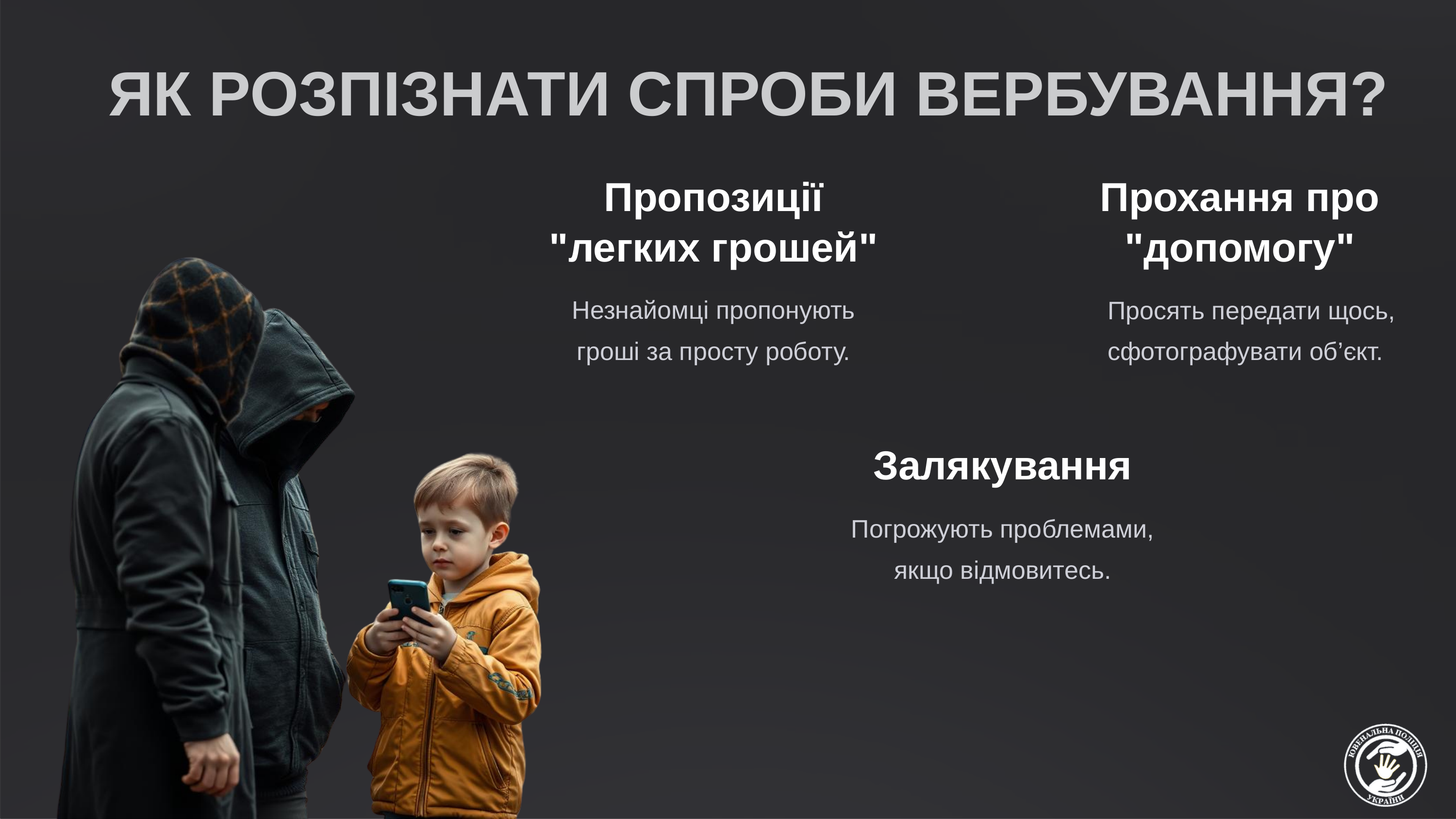

ЯК РОЗПІЗНАТИ СПРОБИ ВЕРБУВАННЯ?

Пропозиції "легких грошей"

Прохання про "допомогу"

Незнайомці пропонують гроші за просту роботу.

Просять передати щось, сфотографувати об’єкт.

Залякування

Погрожують проблемами, якщо відмовитесь.